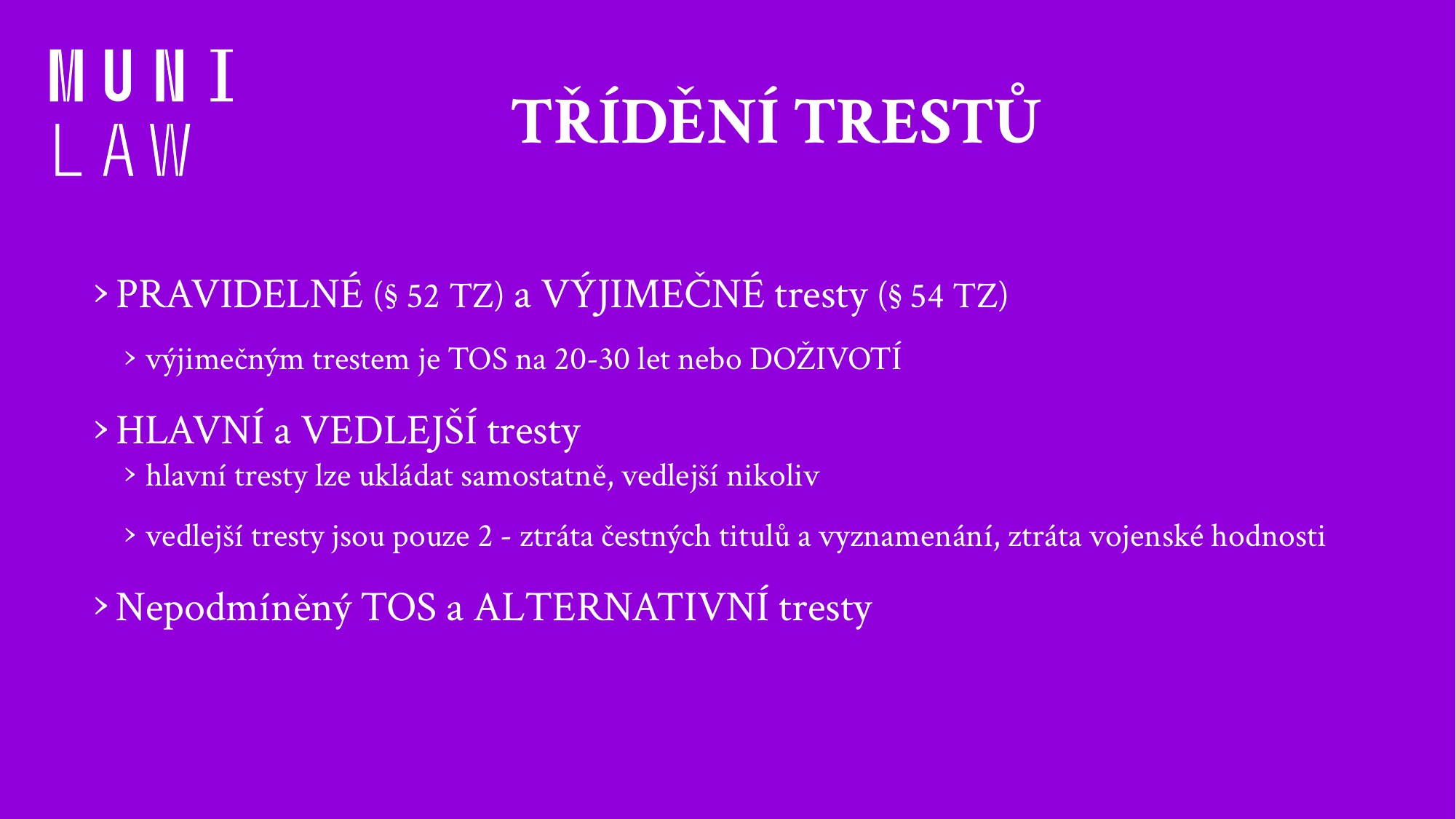

# třídění trestů
PRAVIDELNÉ (§ 52 TZ) a VÝJIMEČNÉ tresty (§ 54 TZ)
výjimečným trestem je TOS na 20-30 let nebo DOŽIVOTÍ
HLAVNÍ a VEDLEJŠÍ tresty
hlavní tresty lze ukládat samostatně, vedlejší nikoliv
vedlejší tresty jsou pouze 2 - ztráta čestných titulů a vyznamenání, ztráta vojenské hodnosti
Nepodmíněný TOS a ALTERNATIVNÍ tresty